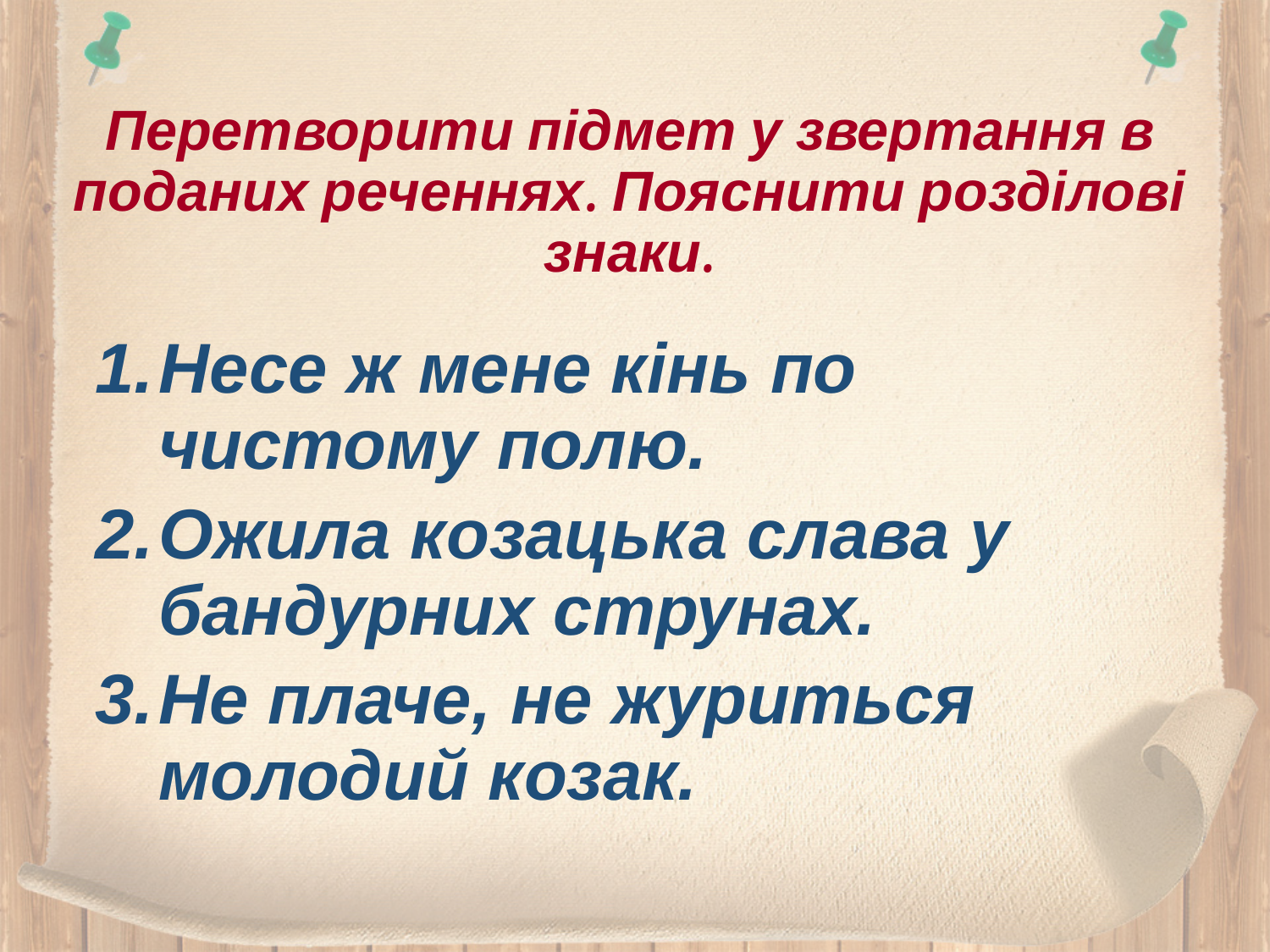

# Перетворити підмет у звертання в поданих реченнях. Пояснити розділові знаки.
Несе ж мене кінь по чистому полю.
Ожила козацька слава у бандурних струнах.
Не плаче, не журиться молодий козак.